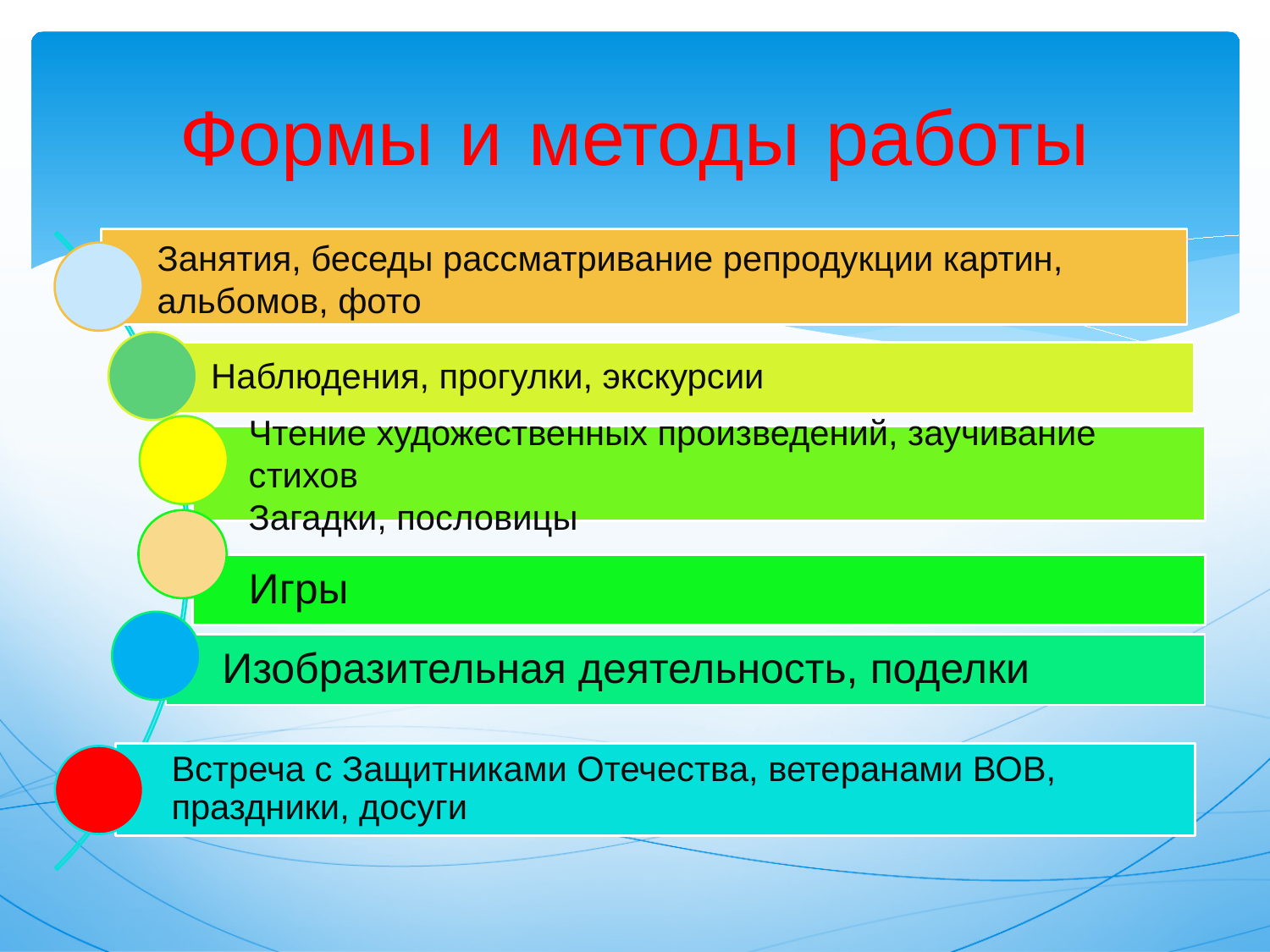

# Формы и методы работы
Занятия, беседы рассматривание репродукции картин, альбомов, фото

Наблюдения, прогулки, экскурсии
Чтение художественных произведений, заучивание стихов
Загадки, пословицы
Игры
Изобразительная деятельность, поделки
Встреча с Защитниками Отечества, ветеранами ВОВ, праздники, досуги